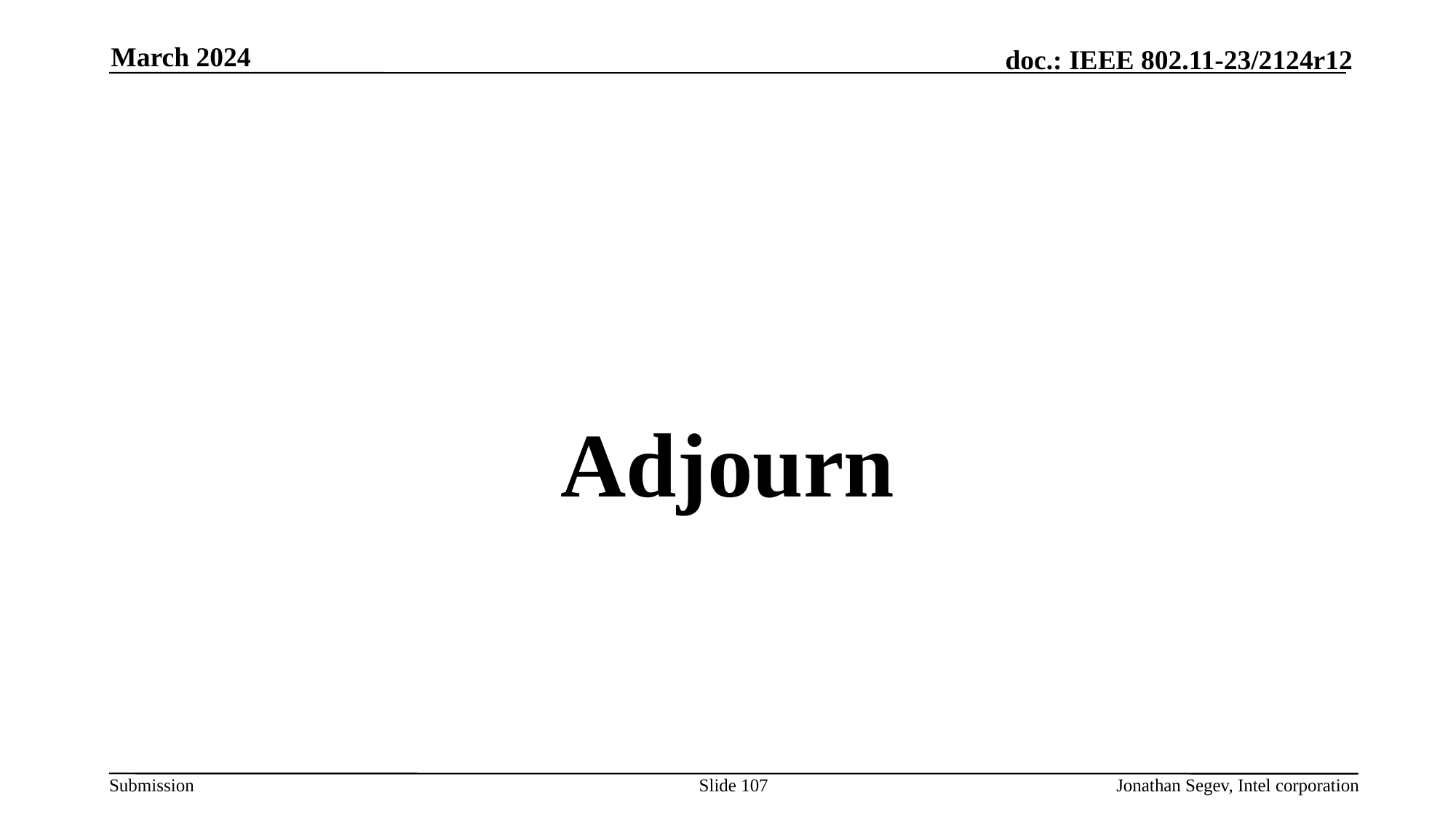

March 2024
#

Adjourn
Slide 107
Jonathan Segev, Intel corporation